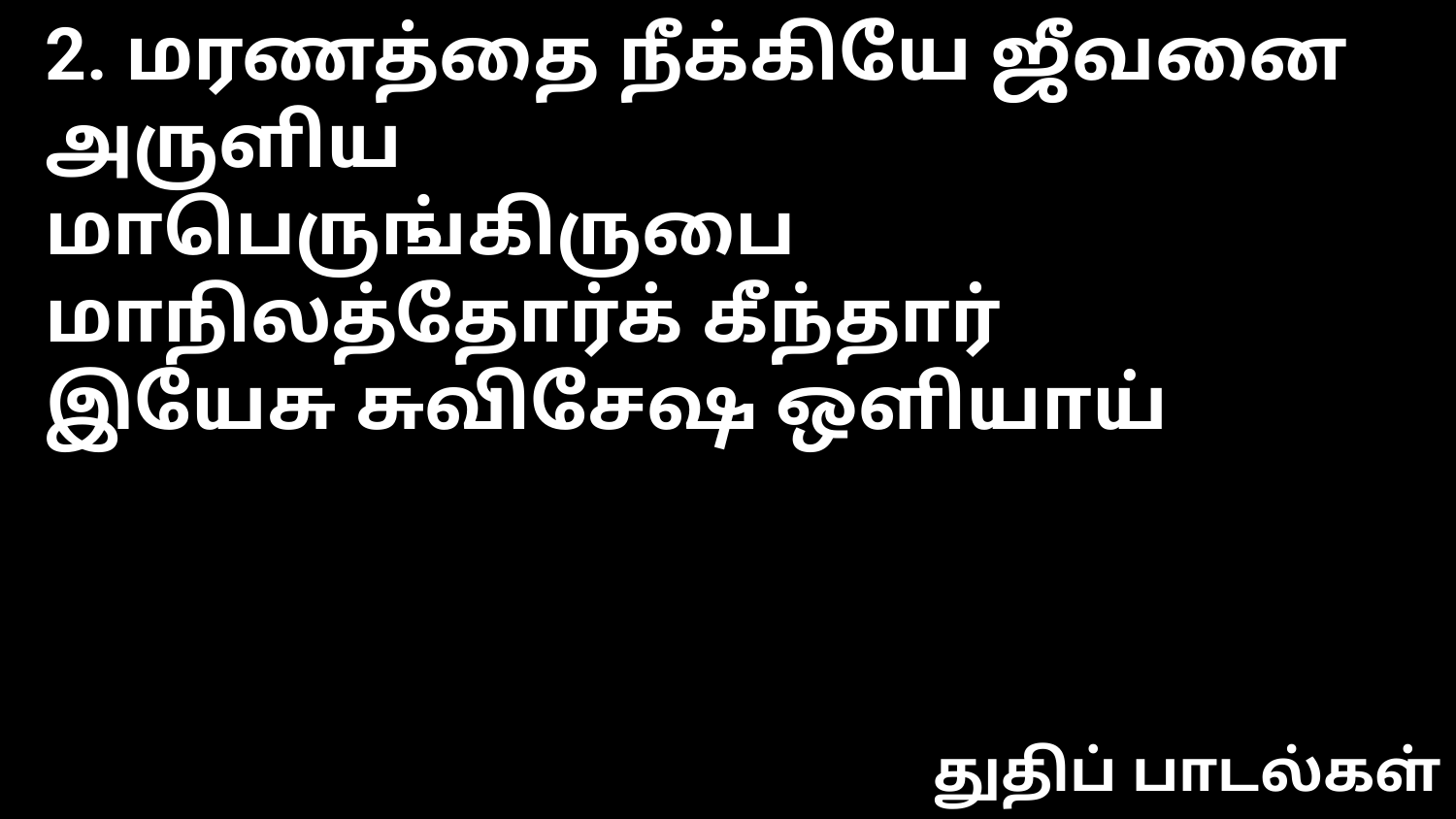

2. மரணத்தை நீக்கியே ஜீவனை அருளிய
மாபெருங்கிருபை
மாநிலத்தோர்க் கீந்தார்
இயேசு சுவிசேஷ ஒளியாய்

துதிப் பாடல்கள்